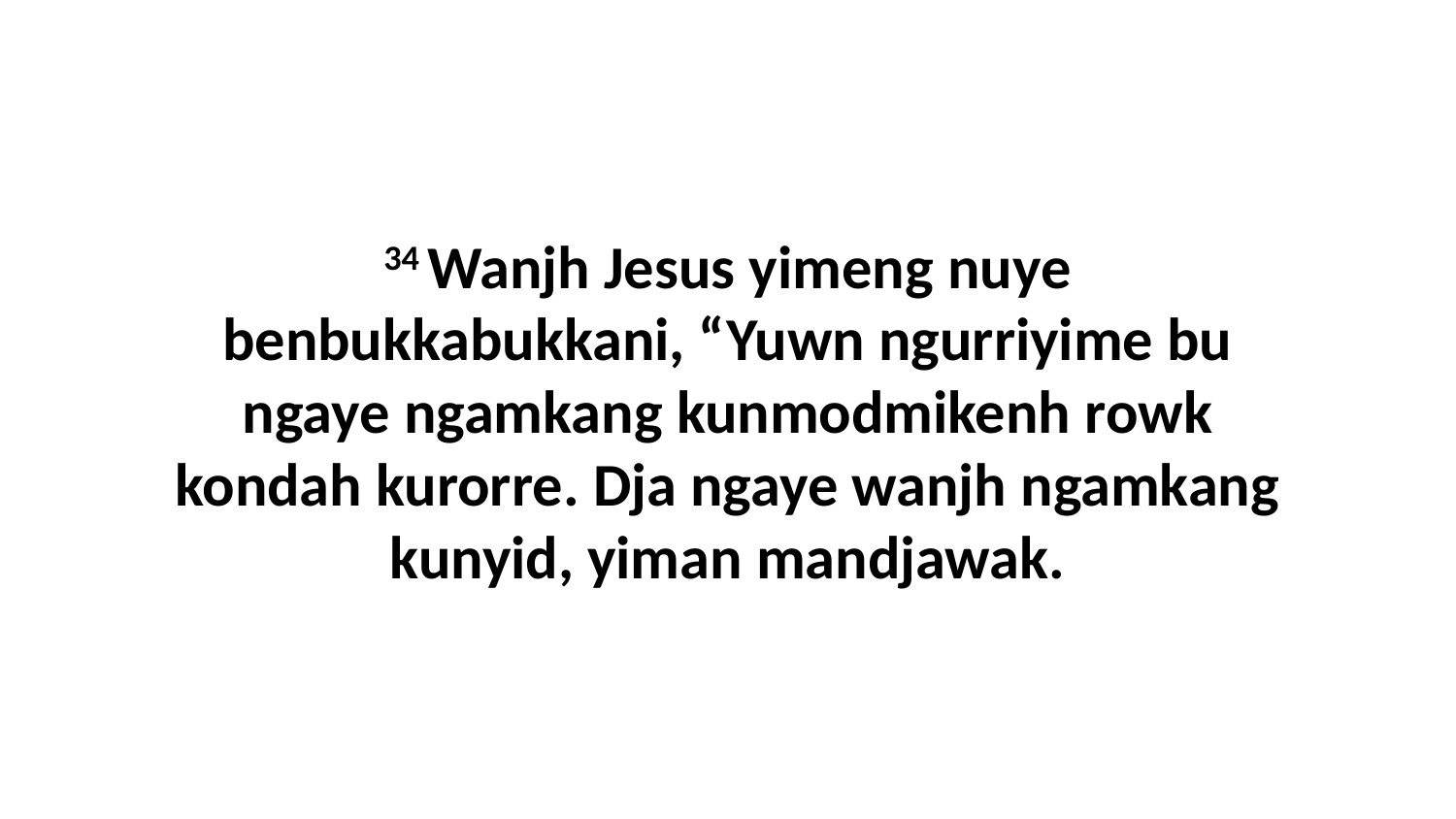

34 Wanjh Jesus yimeng nuye benbukkabukkani, “Yuwn ngurriyime bu ngaye ngamkang kunmodmikenh rowk kondah kurorre. Dja ngaye wanjh ngamkang kunyid, yiman mandjawak.